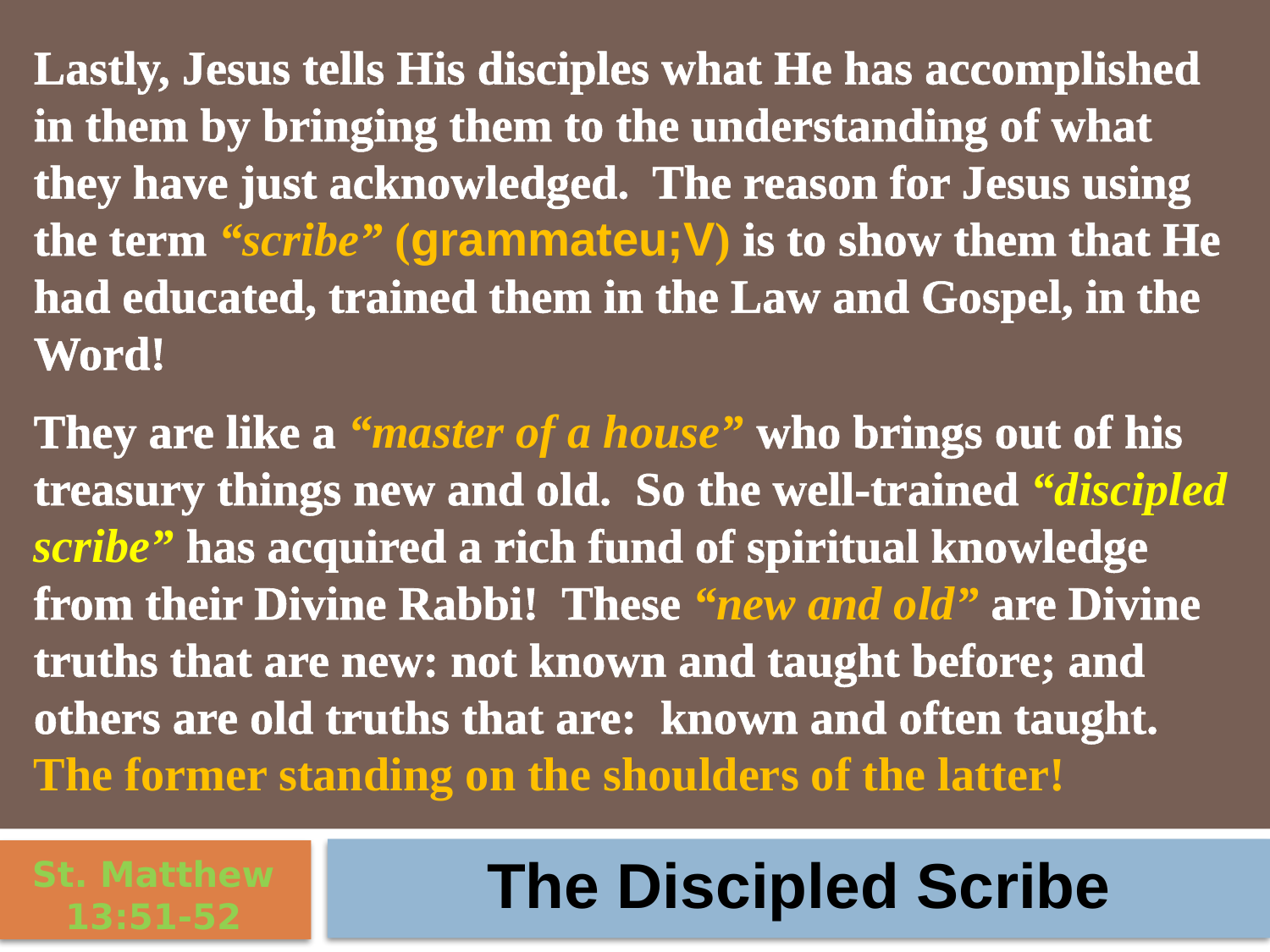

Lastly, Jesus tells His disciples what He has accomplished in them by bringing them to the understanding of what they have just acknowledged.  The reason for Jesus using the term “scribe” (grammateu;V) is to show them that He had educated, trained them in the Law and Gospel, in the Word!
They are like a “master of a house” who brings out of his treasury things new and old.  So the well-trained “discipled scribe” has acquired a rich fund of spiritual knowledge from their Divine Rabbi!  These “new and old” are Divine truths that are new: not known and taught before; and others are old truths that are:  known and often taught.  The former standing on the shoulders of the latter!
The Discipled Scribe
St. Matthew 13:51-52